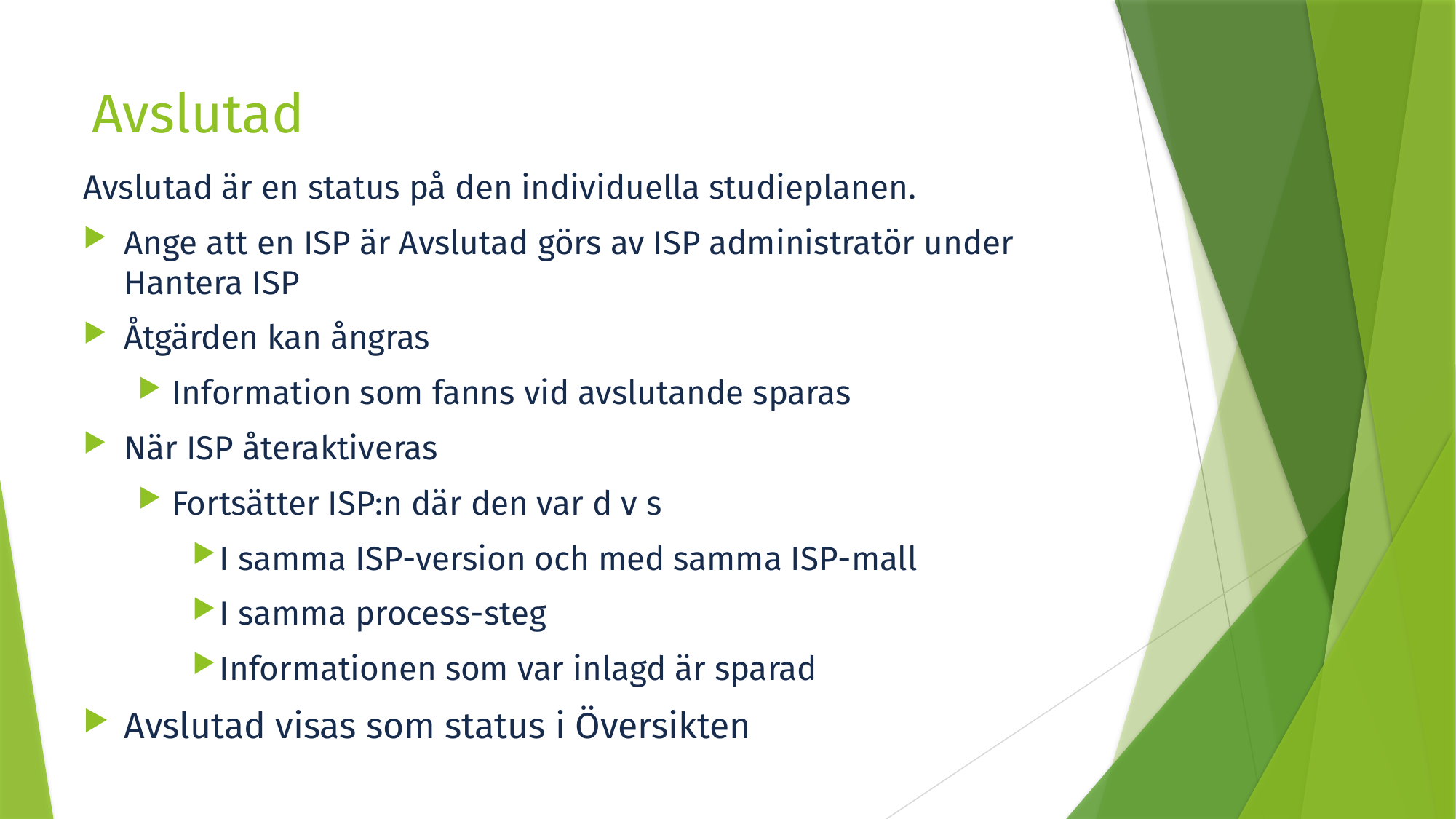

# Avslutad
Avslutad är en status på den individuella studieplanen.
Ange att en ISP är Avslutad görs av ISP administratör under Hantera ISP
Åtgärden kan ångras
Information som fanns vid avslutande sparas
När ISP återaktiveras
Fortsätter ISP:n där den var d v s
I samma ISP-version och med samma ISP-mall
I samma process-steg
Informationen som var inlagd är sparad
Avslutad visas som status i Översikten